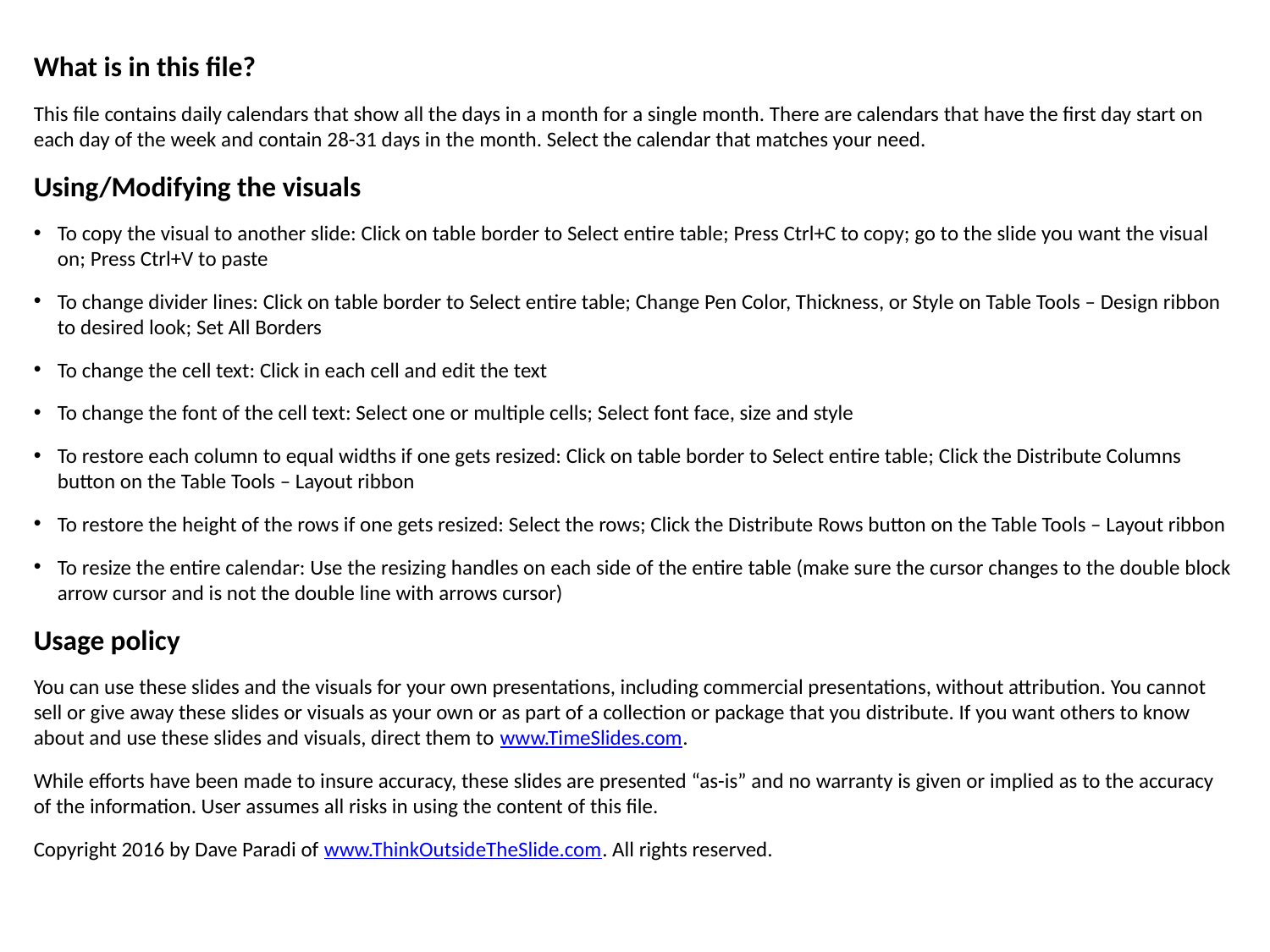

What is in this file?
This file contains daily calendars that show all the days in a month for a single month. There are calendars that have the first day start on each day of the week and contain 28-31 days in the month. Select the calendar that matches your need.
Using/Modifying the visuals
To copy the visual to another slide: Click on table border to Select entire table; Press Ctrl+C to copy; go to the slide you want the visual on; Press Ctrl+V to paste
To change divider lines: Click on table border to Select entire table; Change Pen Color, Thickness, or Style on Table Tools – Design ribbon to desired look; Set All Borders
To change the cell text: Click in each cell and edit the text
To change the font of the cell text: Select one or multiple cells; Select font face, size and style
To restore each column to equal widths if one gets resized: Click on table border to Select entire table; Click the Distribute Columns button on the Table Tools – Layout ribbon
To restore the height of the rows if one gets resized: Select the rows; Click the Distribute Rows button on the Table Tools – Layout ribbon
To resize the entire calendar: Use the resizing handles on each side of the entire table (make sure the cursor changes to the double block arrow cursor and is not the double line with arrows cursor)
Usage policy
You can use these slides and the visuals for your own presentations, including commercial presentations, without attribution. You cannot sell or give away these slides or visuals as your own or as part of a collection or package that you distribute. If you want others to know about and use these slides and visuals, direct them to www.TimeSlides.com.
While efforts have been made to insure accuracy, these slides are presented “as-is” and no warranty is given or implied as to the accuracy of the information. User assumes all risks in using the content of this file.
Copyright 2016 by Dave Paradi of www.ThinkOutsideTheSlide.com. All rights reserved.